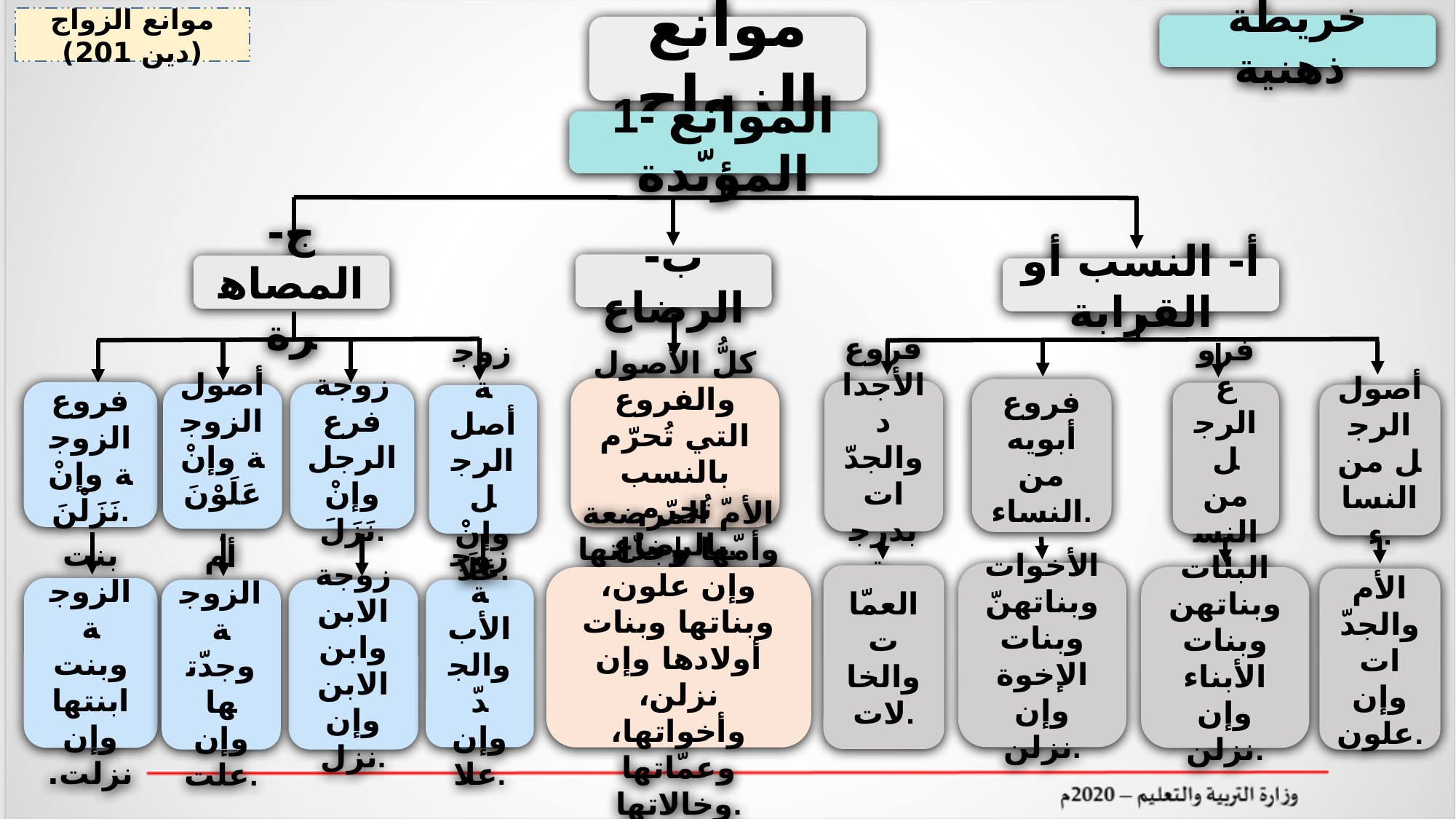

موانع الزواج (دين 201)
خريطة ذهنية
موانع الزواج
1- الموانع المؤبّدة
ب- الرضاع
ج- المصاهرة
أ- النسب أو القرابة
كلُّ الأصول والفروع التي تُحرّم بالنسب تُحرّم بالرضاع.
فروع أبويه من النساء.
فروع الأجداد والجدّات بدرجة
فروع الزوجة وإنْ نَزَلْنَ.
فروع الرجل من النساء.
أصول الزوجة وإنْ عَلَوْنَ.
زوجة فرع الرجل وإنْ نَزَلَ.
أصول الرجل من النساء.
زوجة أصل الرجل وإنْ عَلَا.
الأخوات وبناتهنّ وبنات الإخوة وإن نزلن.
العمّات والخالات.
البنات وبناتهن وبنات الأبناء وإن نزلن.
الأمّ المرضعة وأمّها وجدّاتها وإن علون، وبناتها وبنات أولادها وإن نزلن، وأخواتها، وعمّاتها وخالاتها.
الأم والجدّات وإن علون.
بنت الزوجة وبنت ابنتها وإن نزلت.
زوجة الابن وابن الابن وإن نزل.
أم الزوجة وجدّتها وإن علت.
زوجة الأب والجدّ وإن علا.